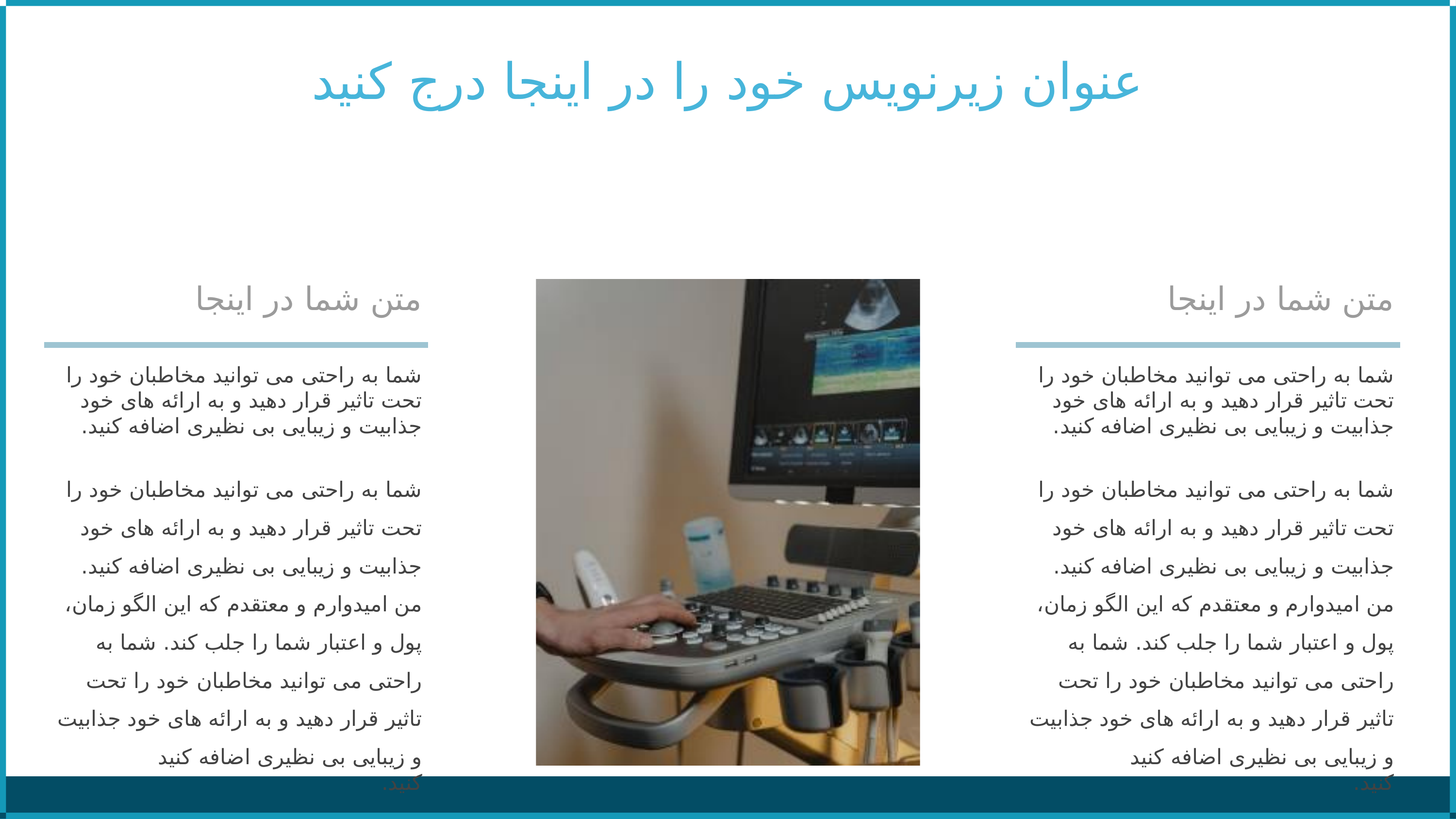

عنوان زیرنویس خود را در اینجا درج کنید
متن شما در اینجا
متن شما در اینجا

شما به راحتی می توانید مخاطبان خود را تحت تاثیر قرار دهید و به ارائه های خود جذابیت و زیبایی بی نظیری اضافه کنید.

شما به راحتی می توانید مخاطبان خود را تحت تاثیر قرار دهید و به ارائه های خود جذابیت و زیبایی بی نظیری اضافه کنید. من امیدوارم و معتقدم که این الگو زمان، پول و اعتبار شما را جلب کند. شما به راحتی می توانید مخاطبان خود را تحت تاثیر قرار دهید و به ارائه های خود جذابیت و زیبایی بی نظیری اضافه کنید
کنید.
شما به راحتی می توانید مخاطبان خود را تحت تاثیر قرار دهید و به ارائه های خود جذابیت و زیبایی بی نظیری اضافه کنید.

شما به راحتی می توانید مخاطبان خود را تحت تاثیر قرار دهید و به ارائه های خود جذابیت و زیبایی بی نظیری اضافه کنید. من امیدوارم و معتقدم که این الگو زمان، پول و اعتبار شما را جلب کند. شما به راحتی می توانید مخاطبان خود را تحت تاثیر قرار دهید و به ارائه های خود جذابیت و زیبایی بی نظیری اضافه کنید
کنید.